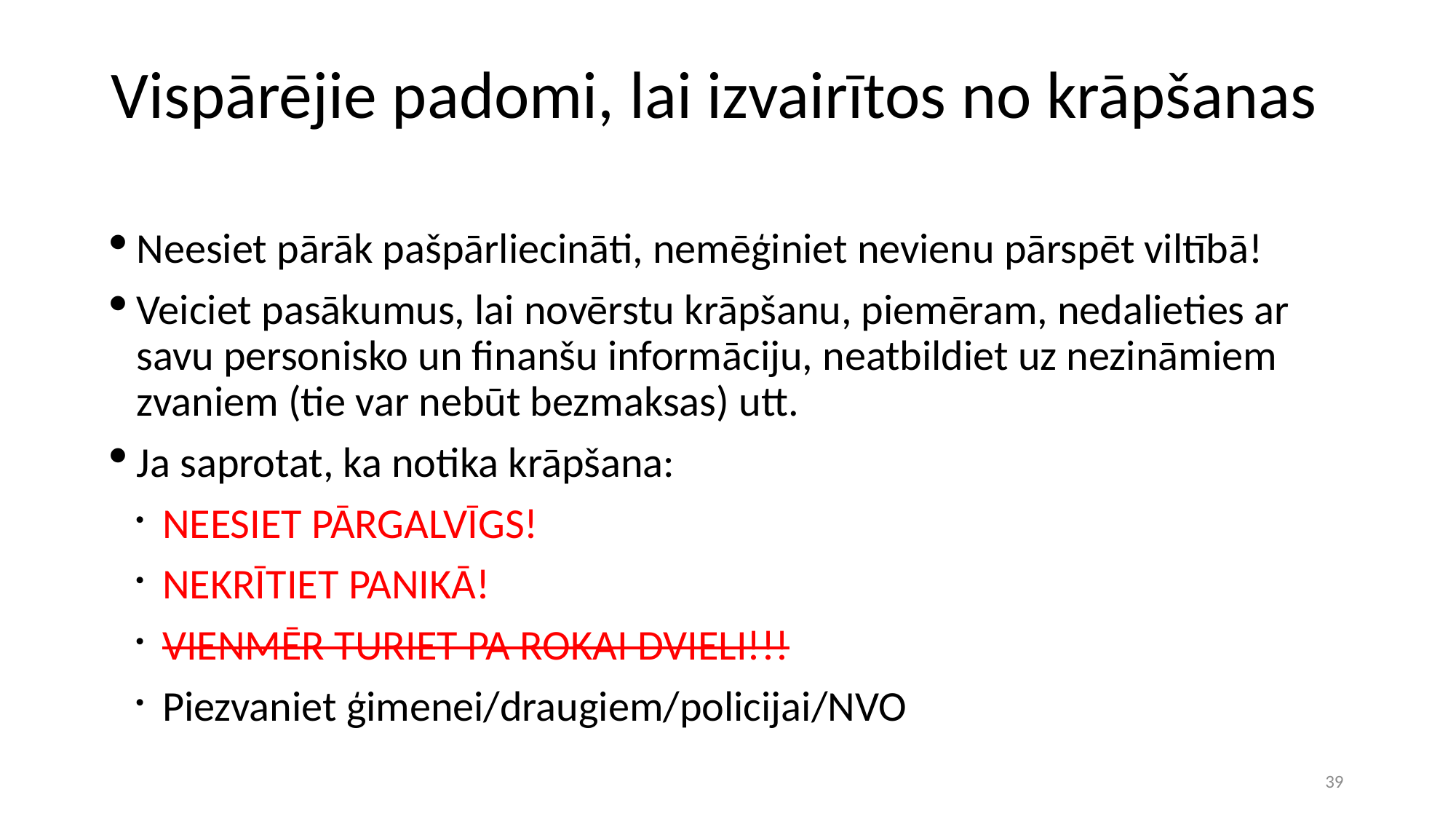

Vispārējie padomi, lai izvairītos no krāpšanas
Neesiet pārāk pašpārliecināti, nemēģiniet nevienu pārspēt viltībā!
Veiciet pasākumus, lai novērstu krāpšanu, piemēram, nedalieties ar savu personisko un finanšu informāciju, neatbildiet uz nezināmiem zvaniem (tie var nebūt bezmaksas) utt.
Ja saprotat, ka notika krāpšana:
NEESIET PĀRGALVĪGS!
NEKRĪTIET PANIKĀ!
VIENMĒR TURIET PA ROKAI DVIELI!!!
Piezvaniet ģimenei/draugiem/policijai/NVO
39